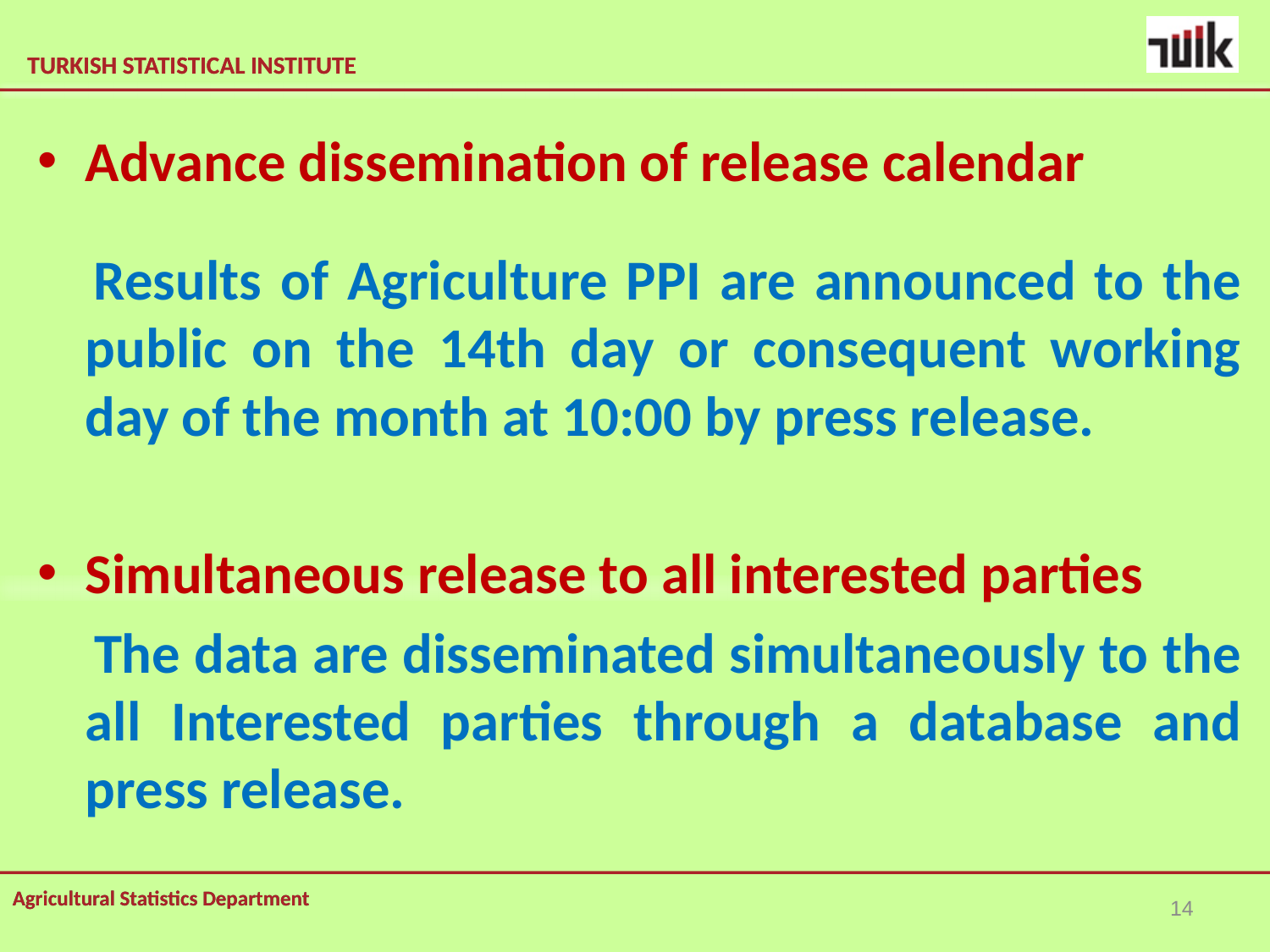

Advance dissemination of release calendar

   Results of Agriculture PPI are announced to the public on the 14th day or consequent working day of the month at 10:00 by press release.

Simultaneous release to all interested parties
    The data are disseminated simultaneously to the all Interested parties through a database and press release.

14